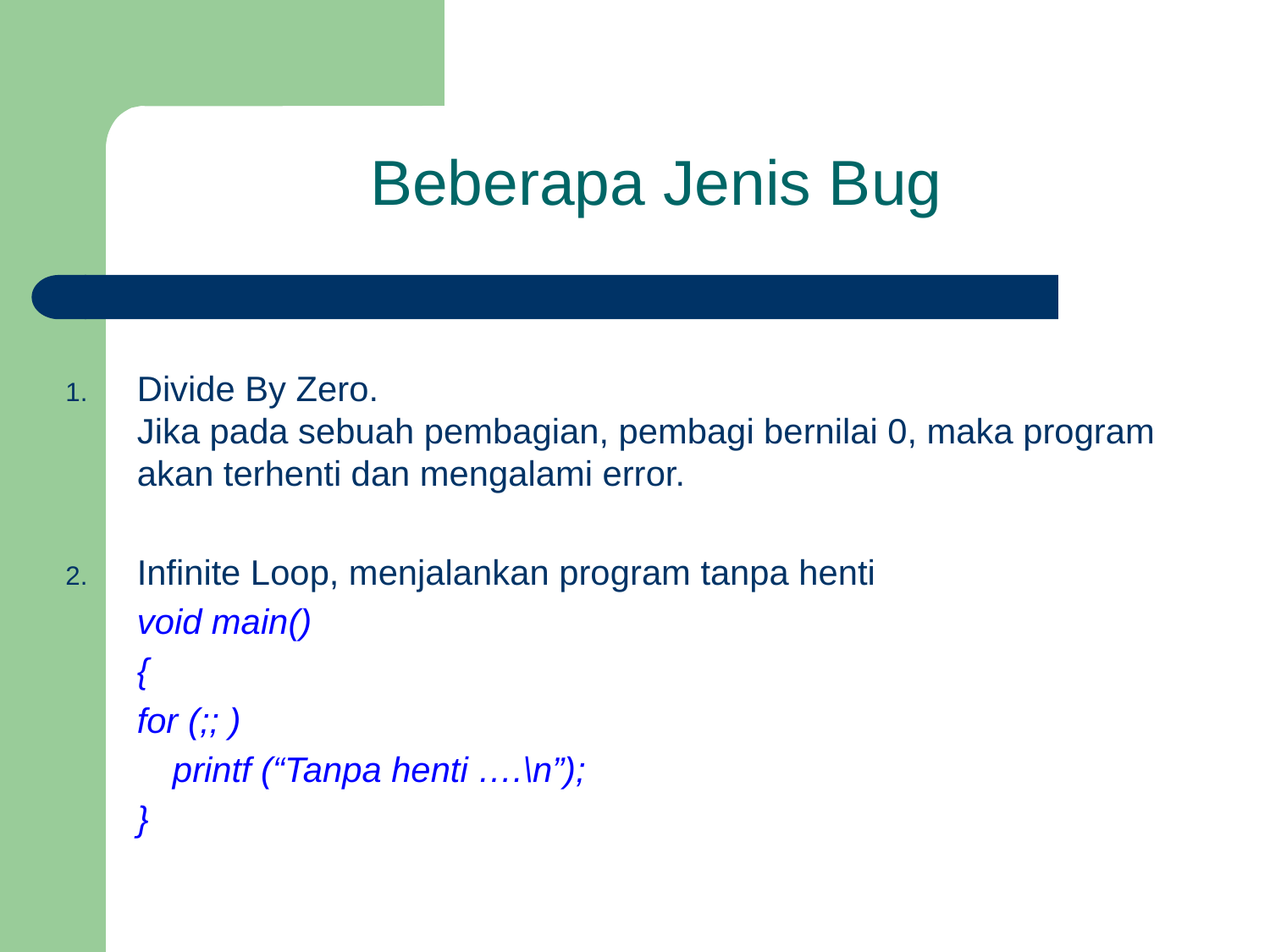

Beberapa Jenis Bug
Divide By Zero.
Jika pada sebuah pembagian, pembagi bernilai 0, maka program akan terhenti dan mengalami error.

Infinite Loop, menjalankan program tanpa henti
	void main()
	{
      	for (;; )
           printf (“Tanpa henti ….\n”);
	}